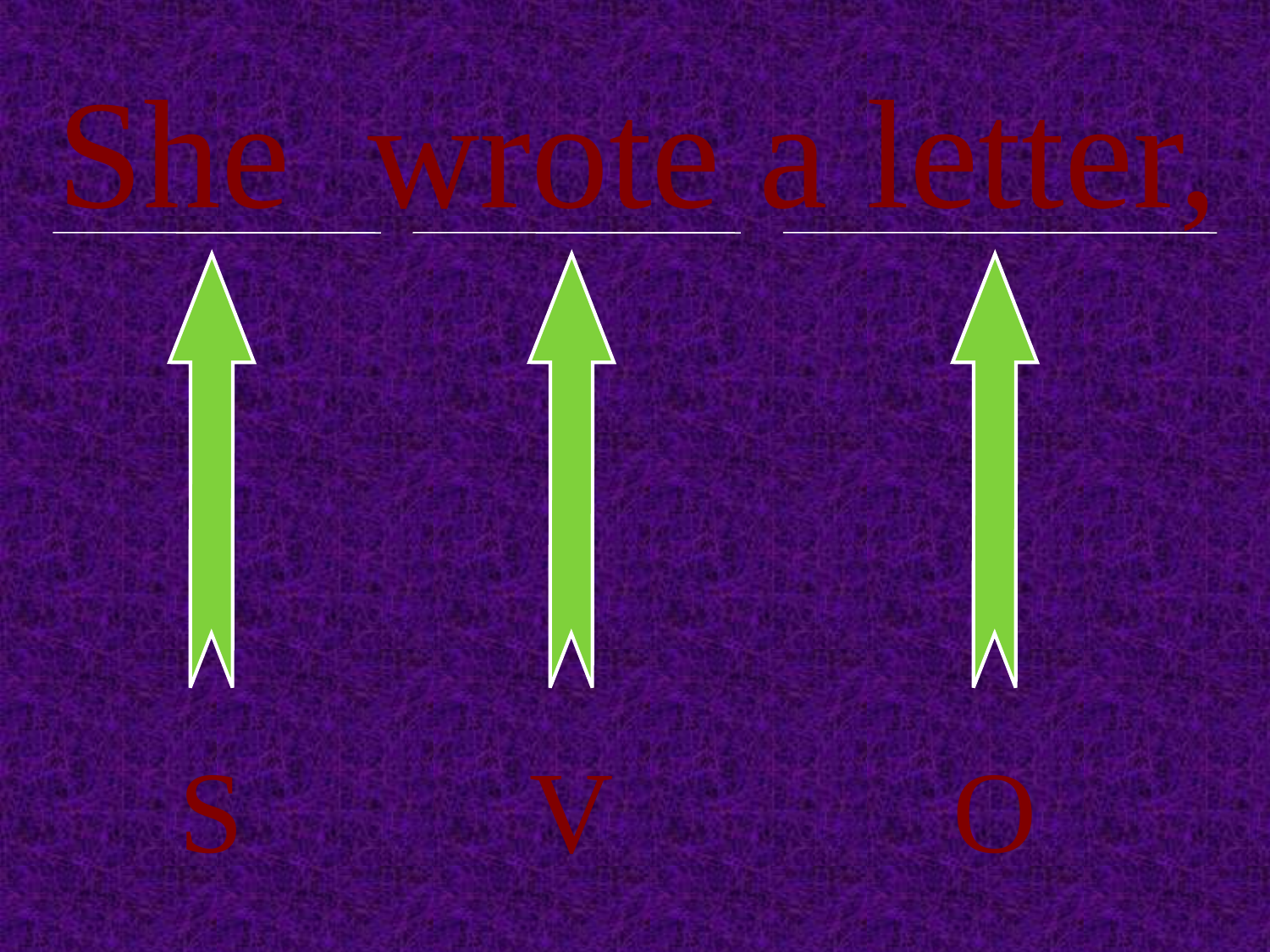

She  wrote a letter,

S
V
O